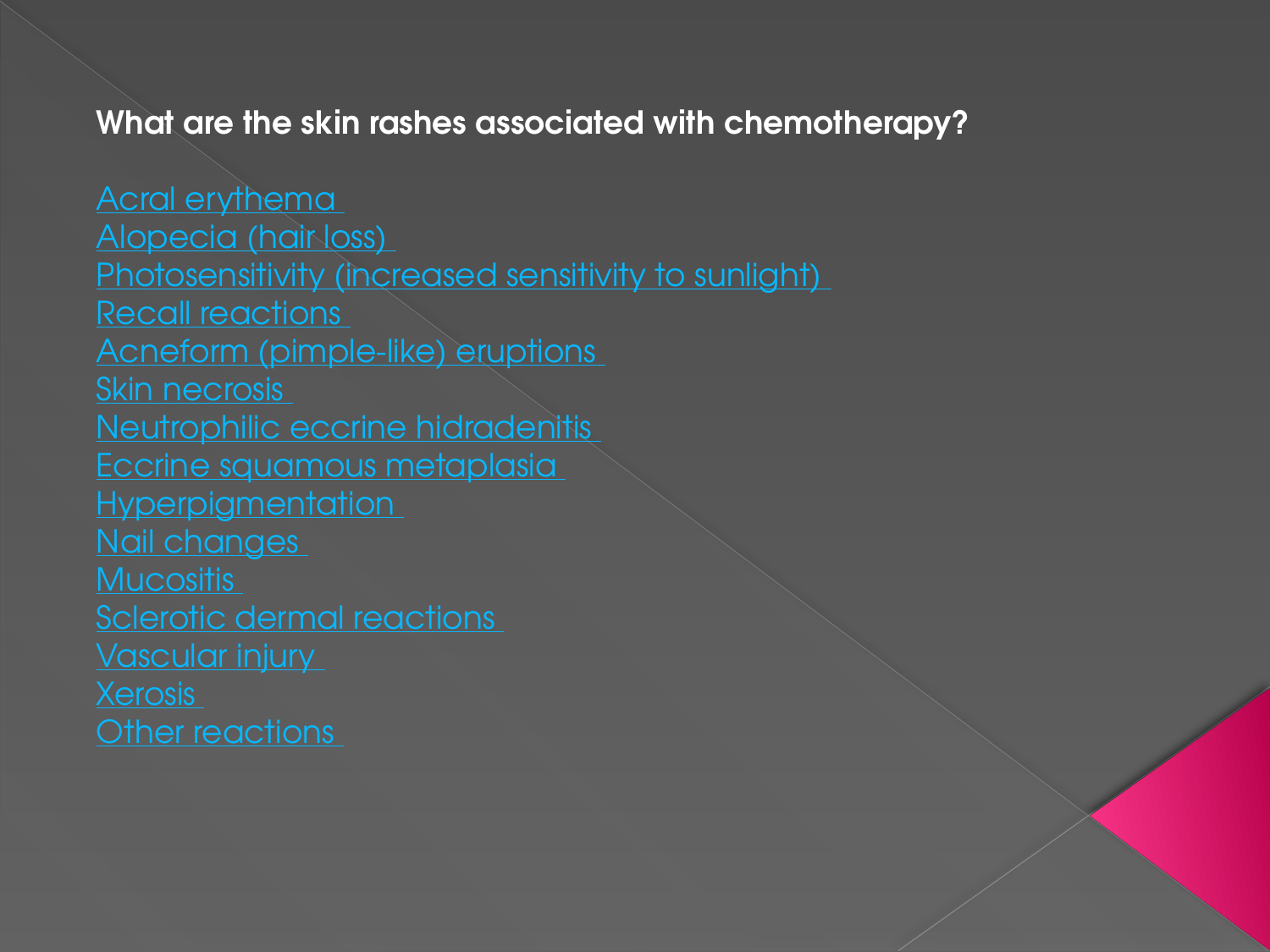

What are the skin rashes associated with chemotherapy?

Acral erythema
Alopecia (hair loss)
Photosensitivity (increased sensitivity to sunlight)
Recall reactions
Acneform (pimple-like) eruptions
Skin necrosis
Neutrophilic eccrine hidradenitis
Eccrine squamous metaplasia
Hyperpigmentation
Nail changes
Mucositis
Sclerotic dermal reactions
Vascular injury
Xerosis
Other reactions